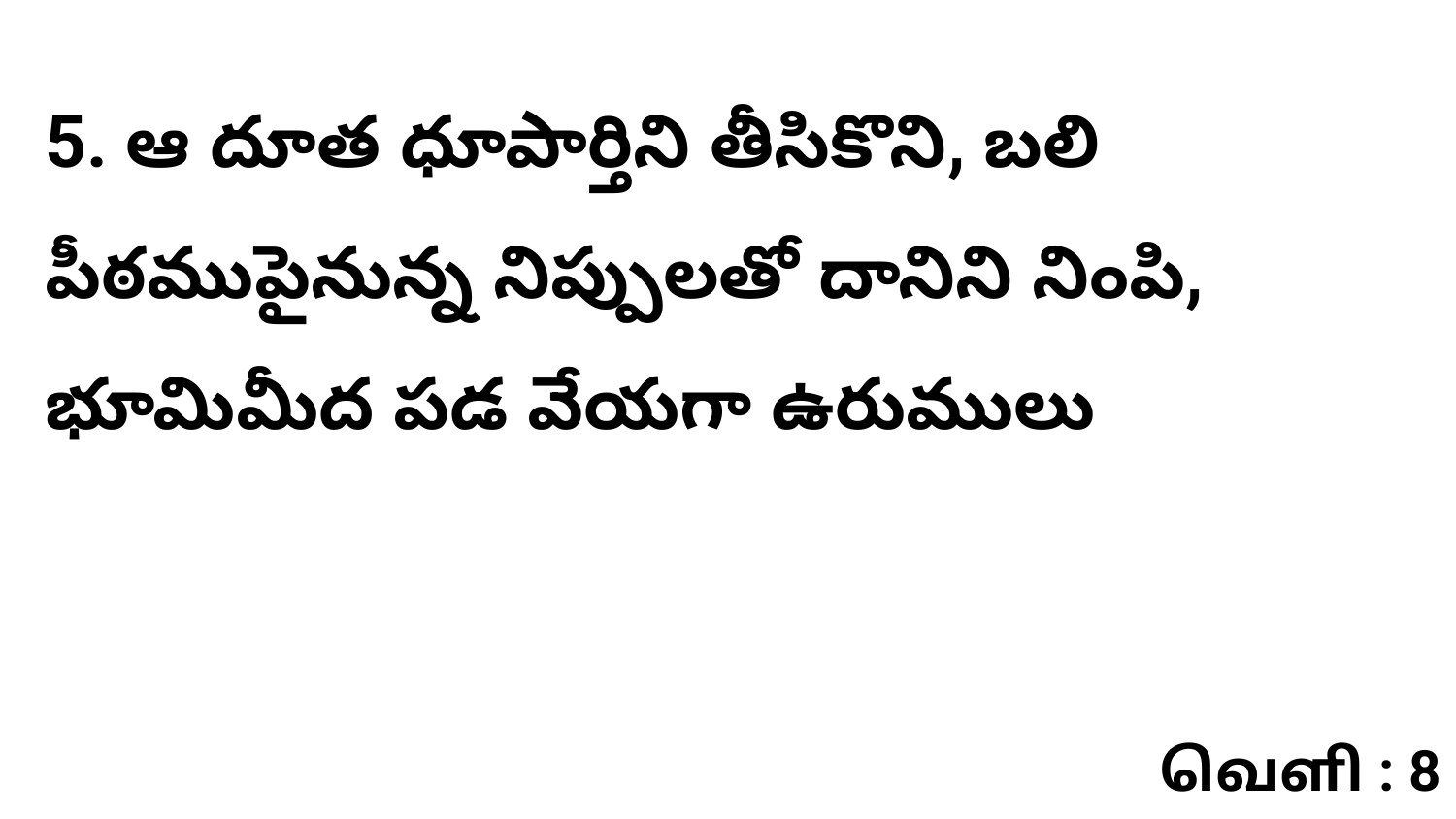

5. ఆ దూత ధూపార్తిని తీసికొని, బలి పీఠముపైనున్న నిప్పులతో దానిని నింపి, భూమిమీద పడ వేయగా ఉరుములు
வெளி : 8